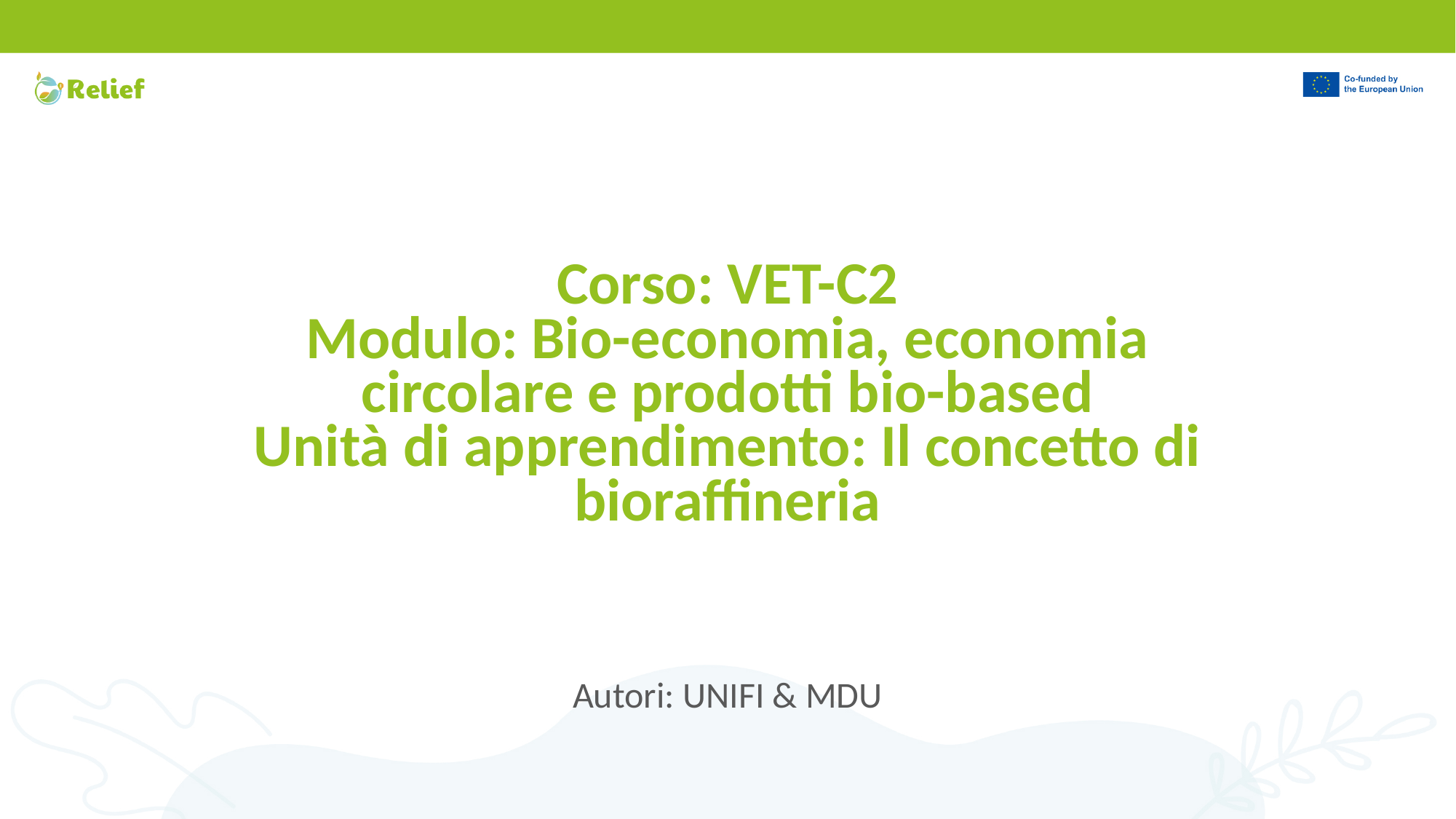

# Corso: VET-C2 Modulo: Bio-economia, economia circolare e prodotti bio-based Unità di apprendimento: Il concetto di bioraffineria
Autori: UNIFI & MDU